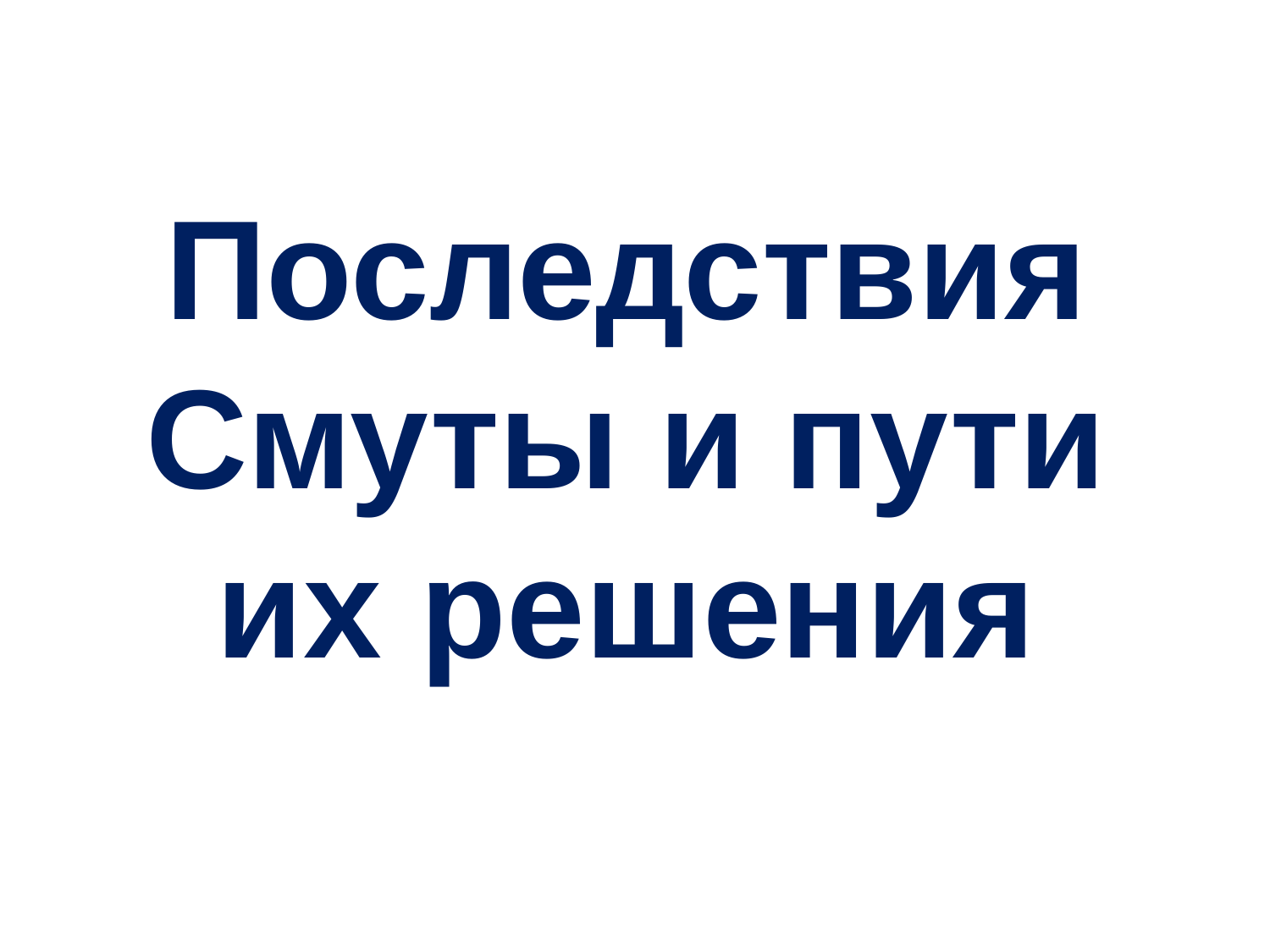

# Последствия Смуты и пути их решения